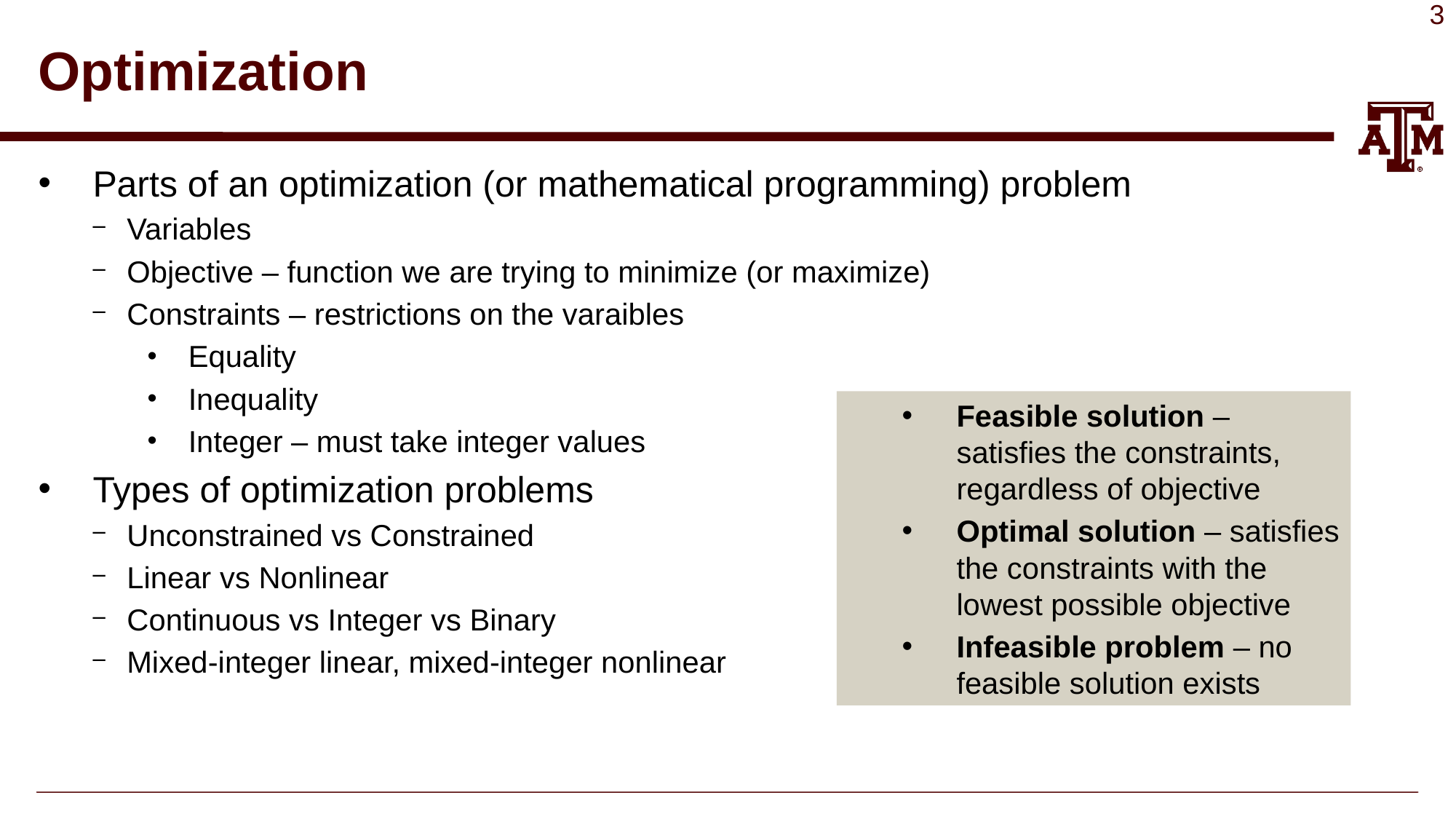

# Optimization
Parts of an optimization (or mathematical programming) problem
Variables
Objective – function we are trying to minimize (or maximize)
Constraints – restrictions on the varaibles
Equality
Inequality
Integer – must take integer values
Types of optimization problems
Unconstrained vs Constrained
Linear vs Nonlinear
Continuous vs Integer vs Binary
Mixed-integer linear, mixed-integer nonlinear
Feasible solution – satisfies the constraints, regardless of objective
Optimal solution – satisfies the constraints with the lowest possible objective
Infeasible problem – no feasible solution exists